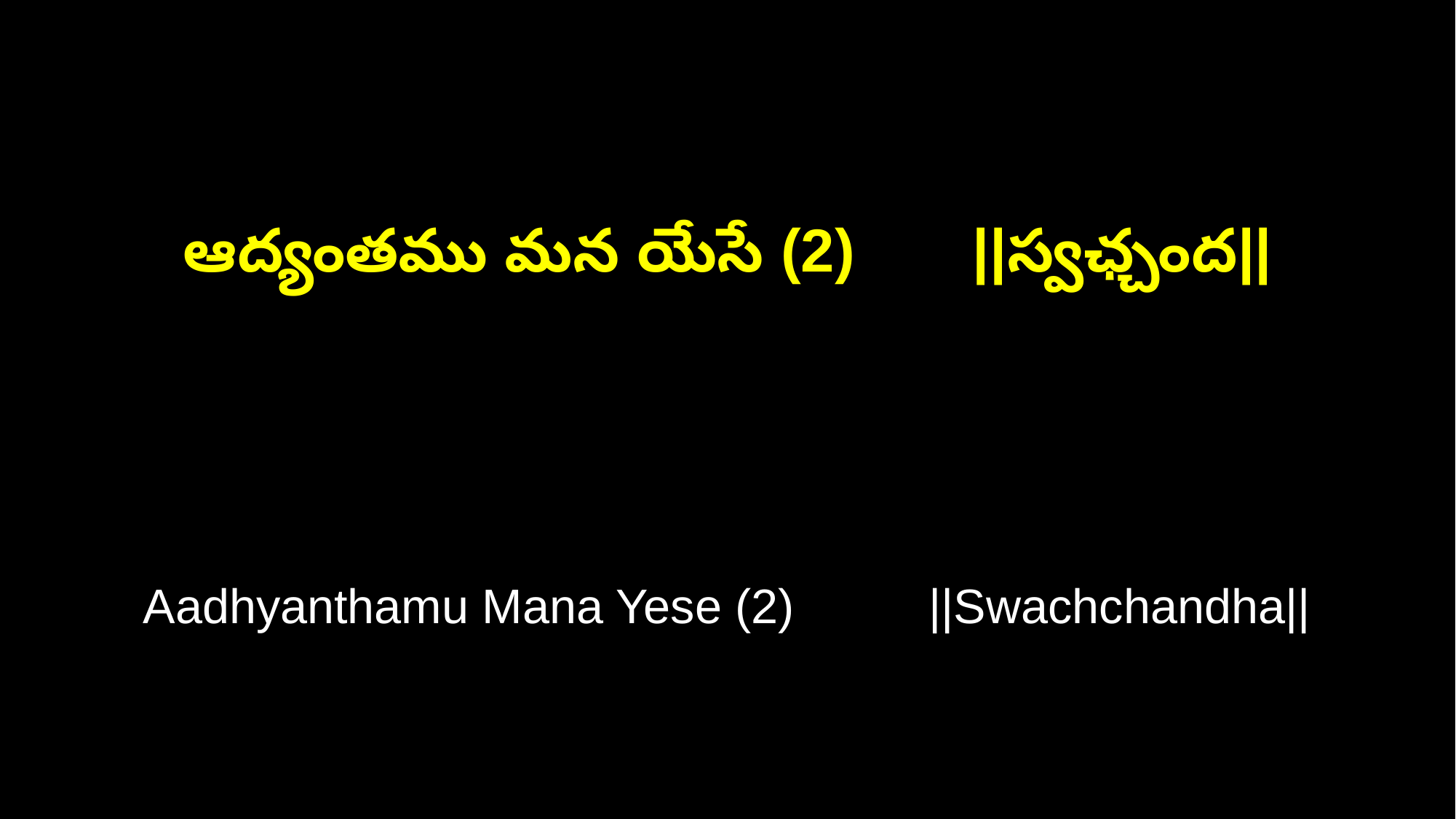

ఆద్యంతము మన యేసే (2)       ||స్వఛ్చంద||
Aadhyanthamu Mana Yese (2)          ||Swachchandha||